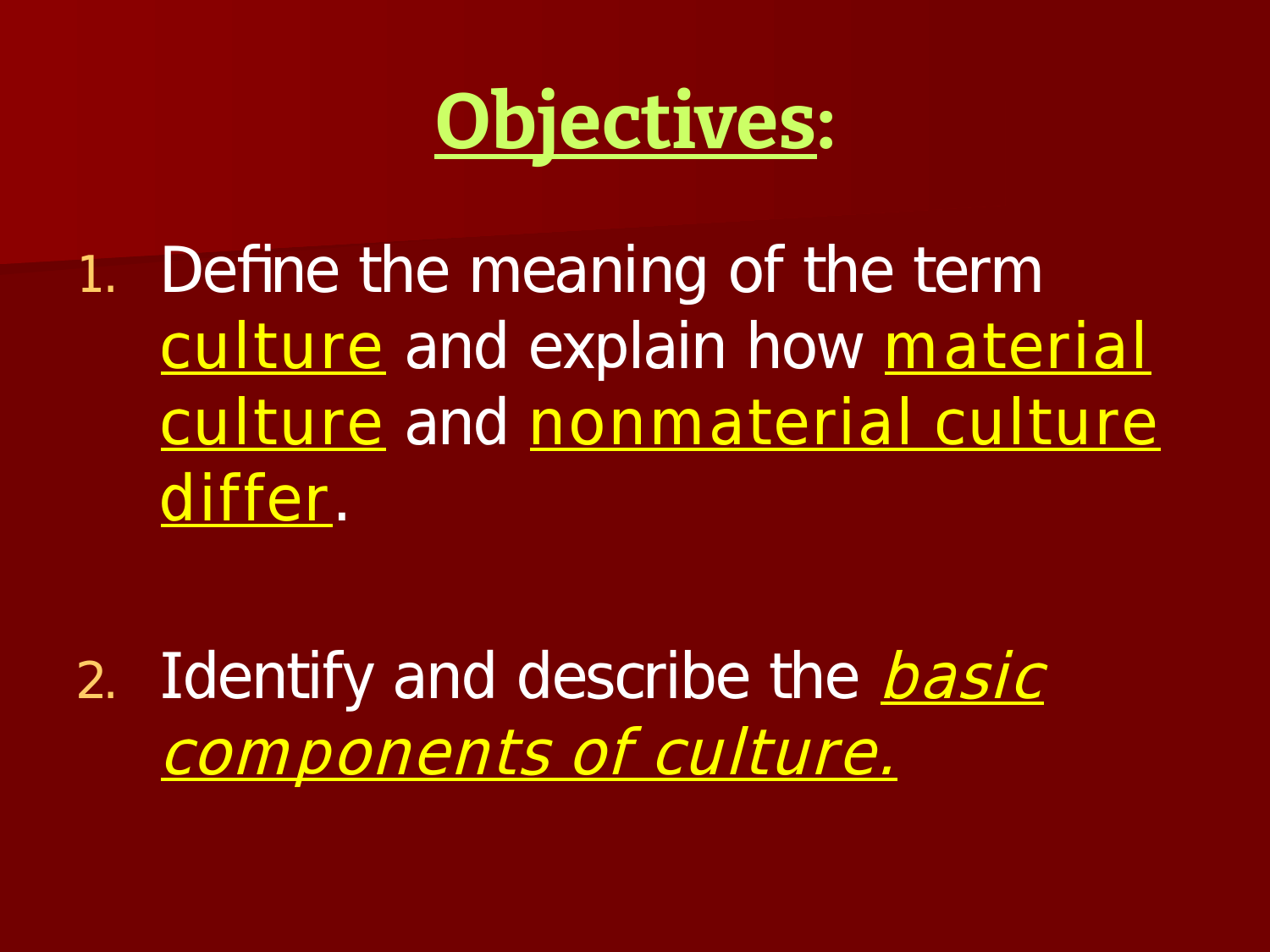

# Objectives:
Define the meaning of the term culture and explain how material culture and nonmaterial culture differ.

Identify and describe the basic components of culture.